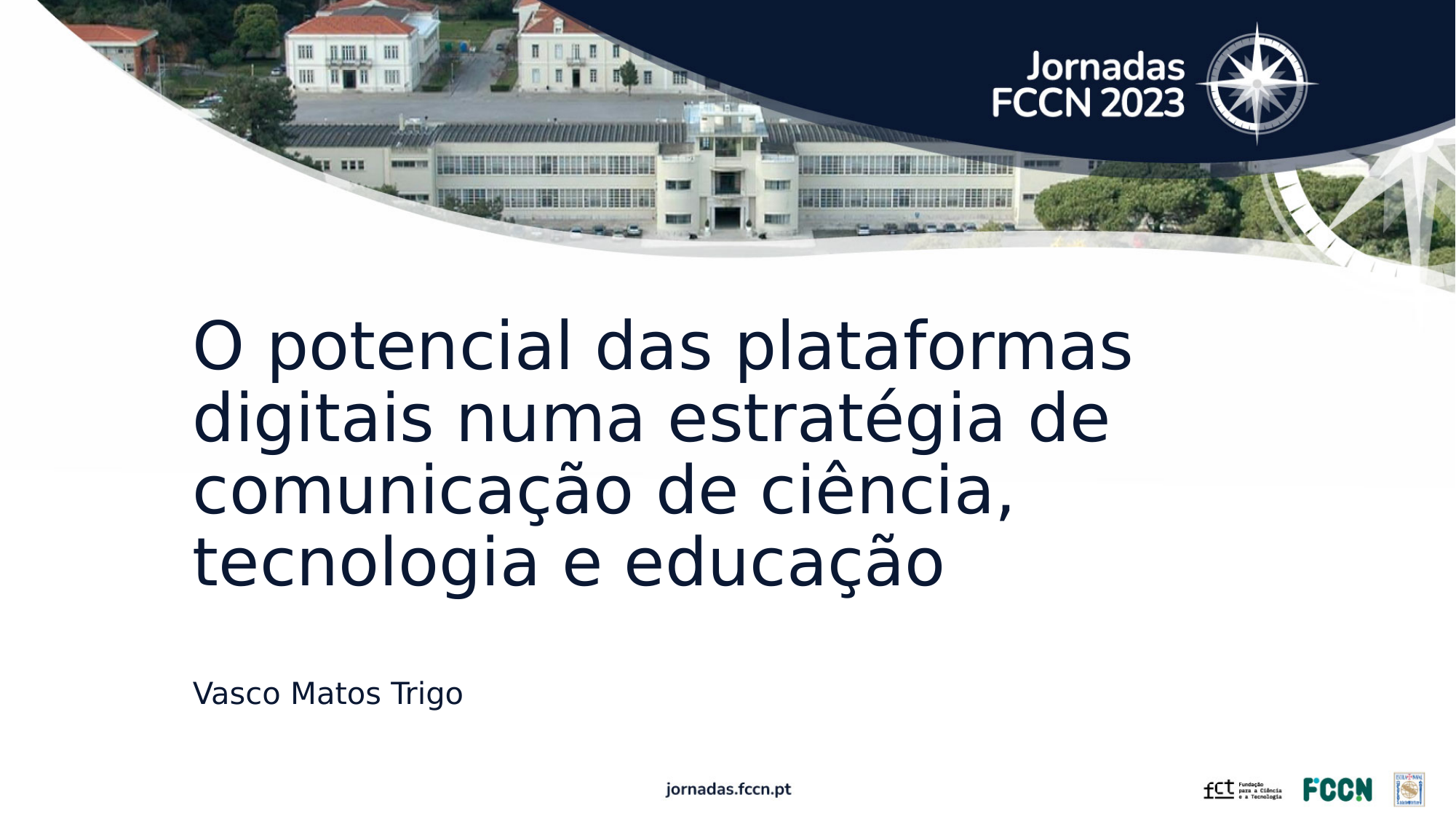

# O potencial das plataformas digitais numa estratégia de comunicação de ciência, tecnologia e educação
Vasco Matos Trigo